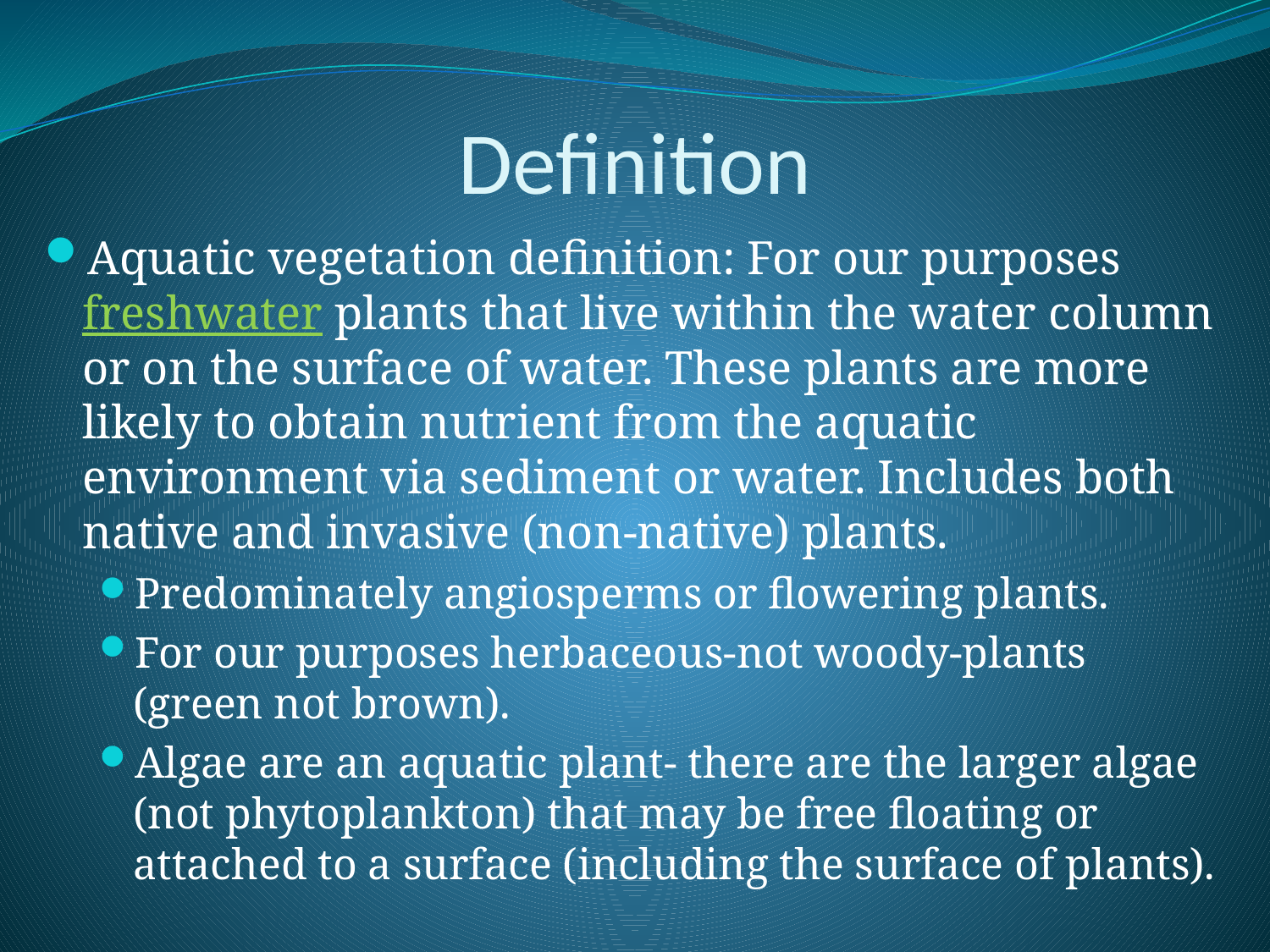

# Definition
Aquatic vegetation definition: For our purposes freshwater plants that live within the water column or on the surface of water. These plants are more likely to obtain nutrient from the aquatic environment via sediment or water. Includes both native and invasive (non-native) plants.
Predominately angiosperms or flowering plants.
For our purposes herbaceous-not woody-plants (green not brown).
Algae are an aquatic plant- there are the larger algae (not phytoplankton) that may be free floating or attached to a surface (including the surface of plants).